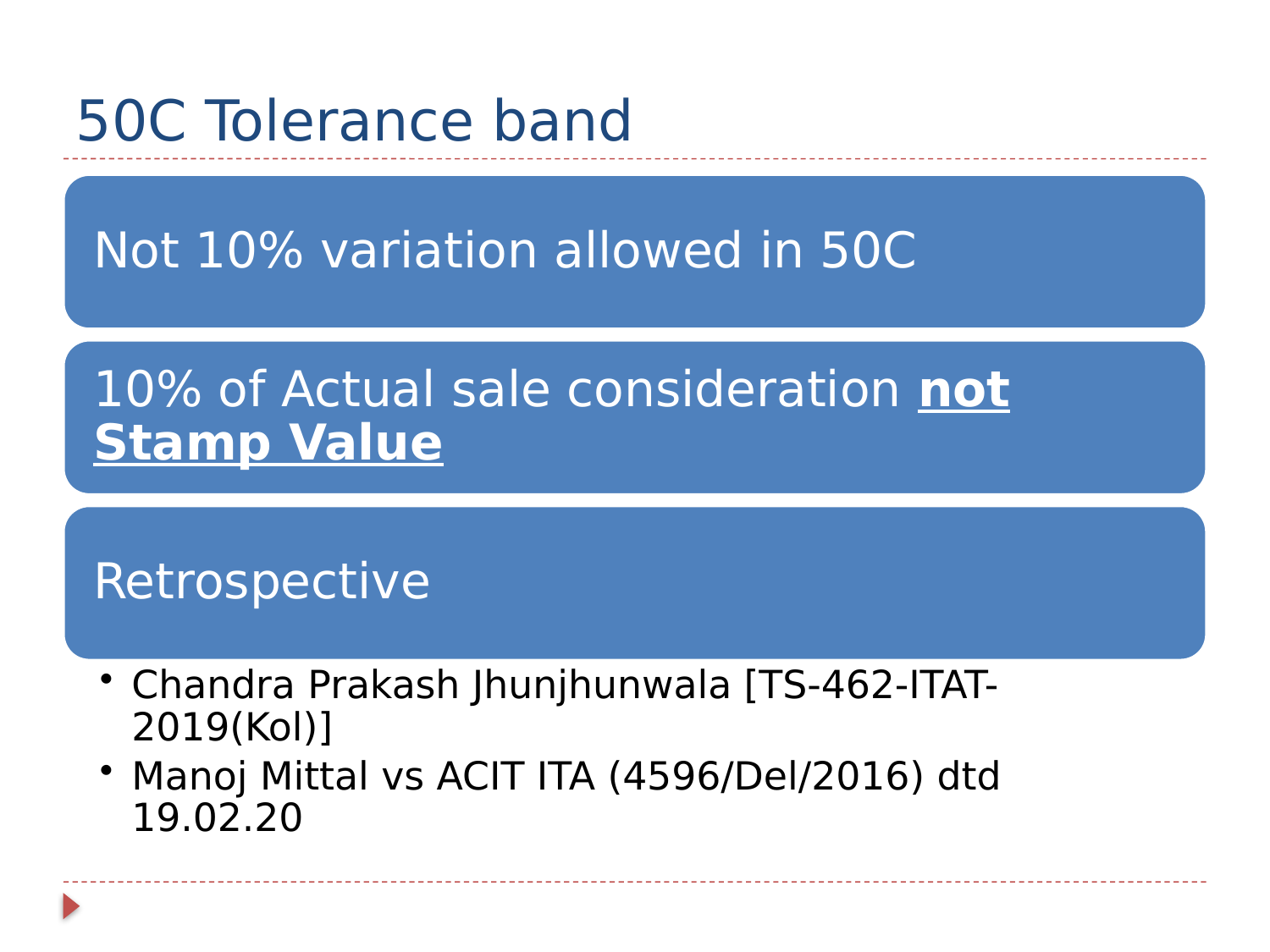

# 50C Tolerance band
Not 10% variation allowed in 50C
10% of Actual sale consideration not Stamp Value
Retrospective
Chandra Prakash Jhunjhunwala [TS-462-ITAT-2019(Kol)]
Manoj Mittal vs ACIT ITA (4596/Del/2016) dtd 19.02.20